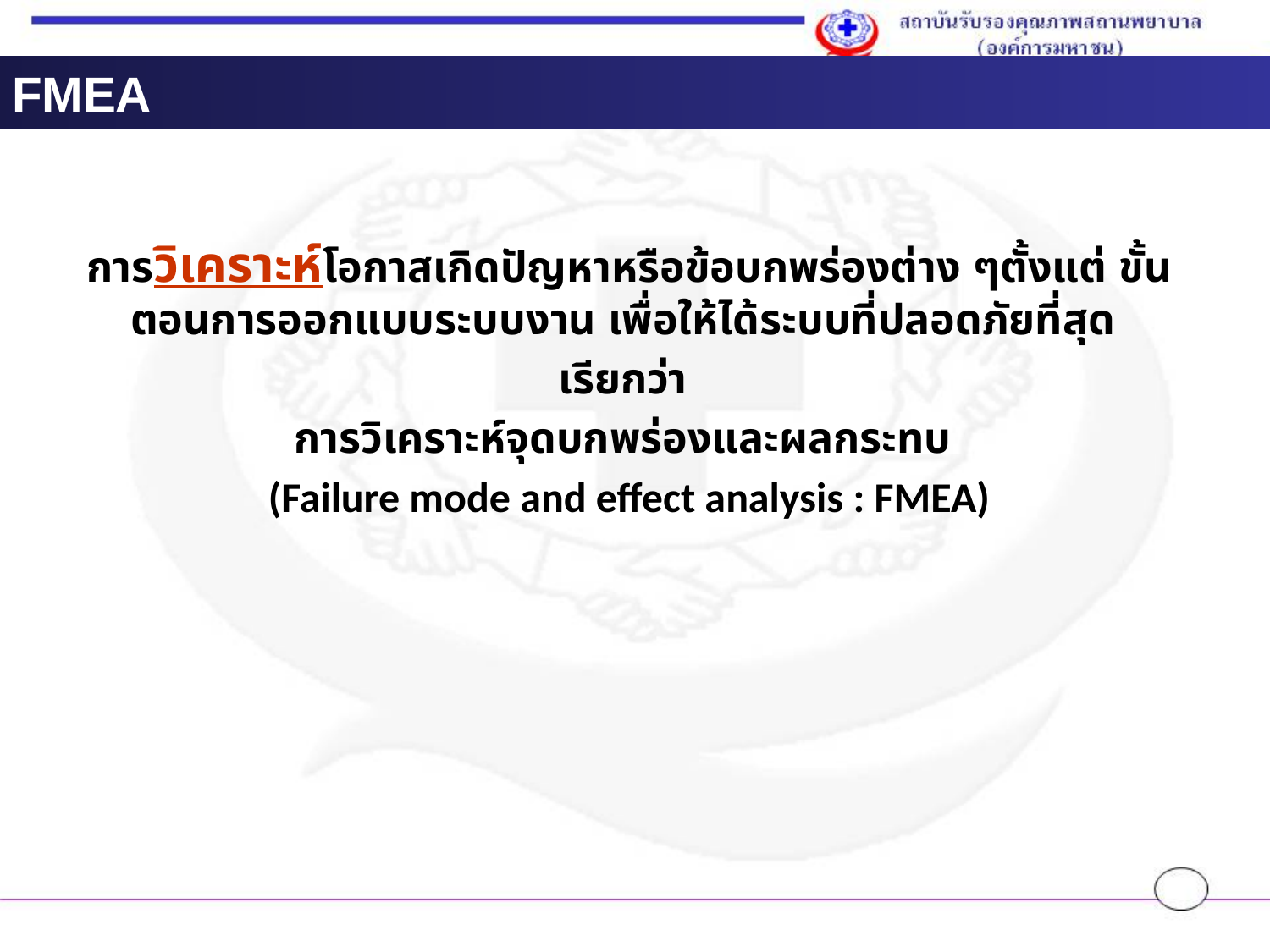

FMEA

การวิเคราะห์โอกาสเกิดปัญหาหรือข้อบกพร่องต่าง ๆตั้งแต่ ขั้นตอนการออกแบบระบบงาน เพื่อให้ได้ระบบที่ปลอดภัยที่สุด
เรียกว่า
การวิเคราะห์จุดบกพร่องและผลกระทบ
(Failure mode and effect analysis : FMEA)